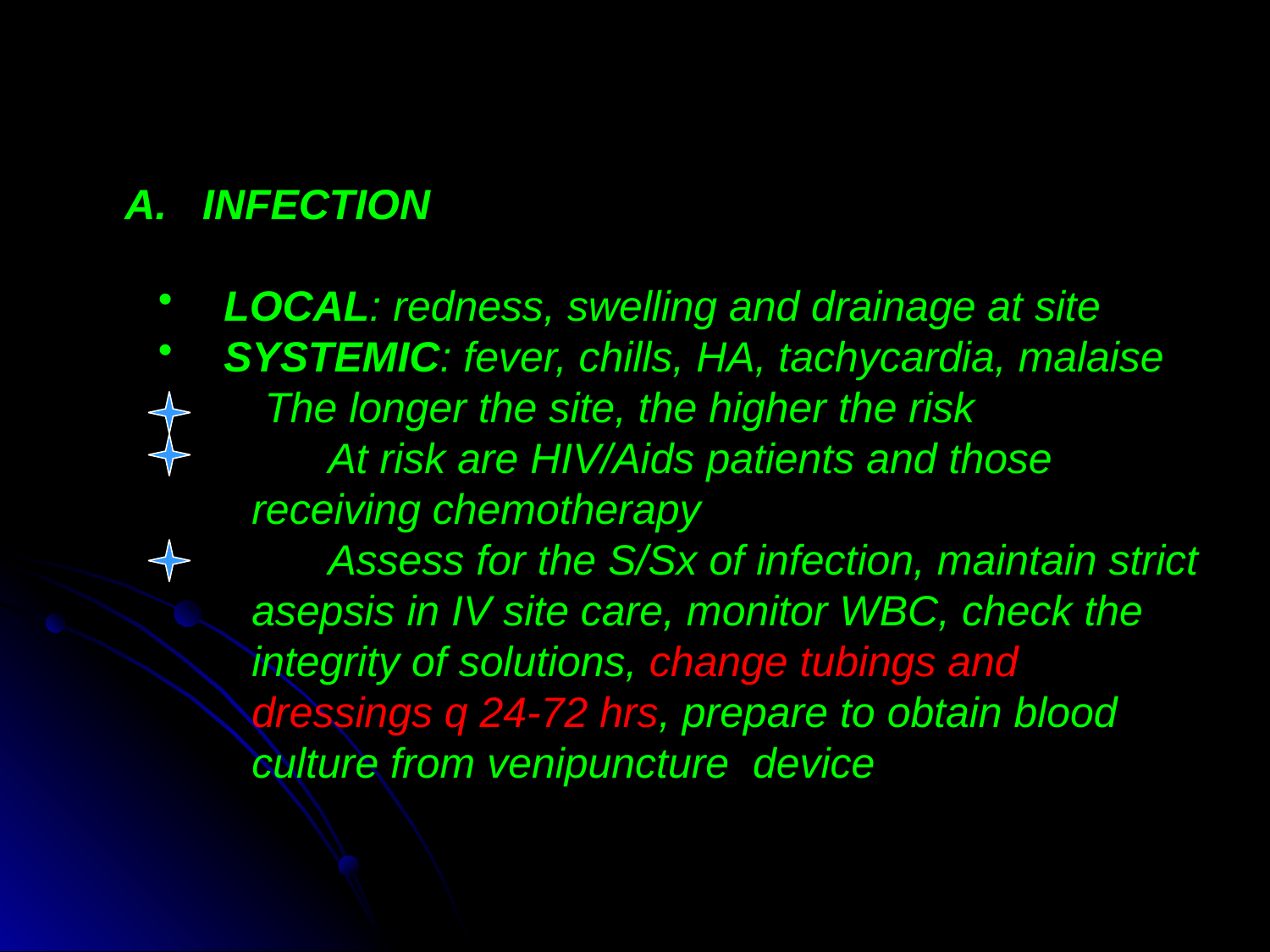

6.   COMPLICATIONS OF IV THERAPY
A.   INFECTION

   LOCAL: redness, swelling and drainage at site
   SYSTEMIC: fever, chills, HA, tachycardia, malaise
	The longer the site, the higher the risk
	At risk are HIV/Aids patients and those receiving chemotherapy
	Assess for the S/Sx of infection, maintain strict asepsis in IV site care, monitor WBC, check the integrity of solutions, change tubings and dressings q 24-72 hrs, prepare to obtain blood culture from venipuncture  device